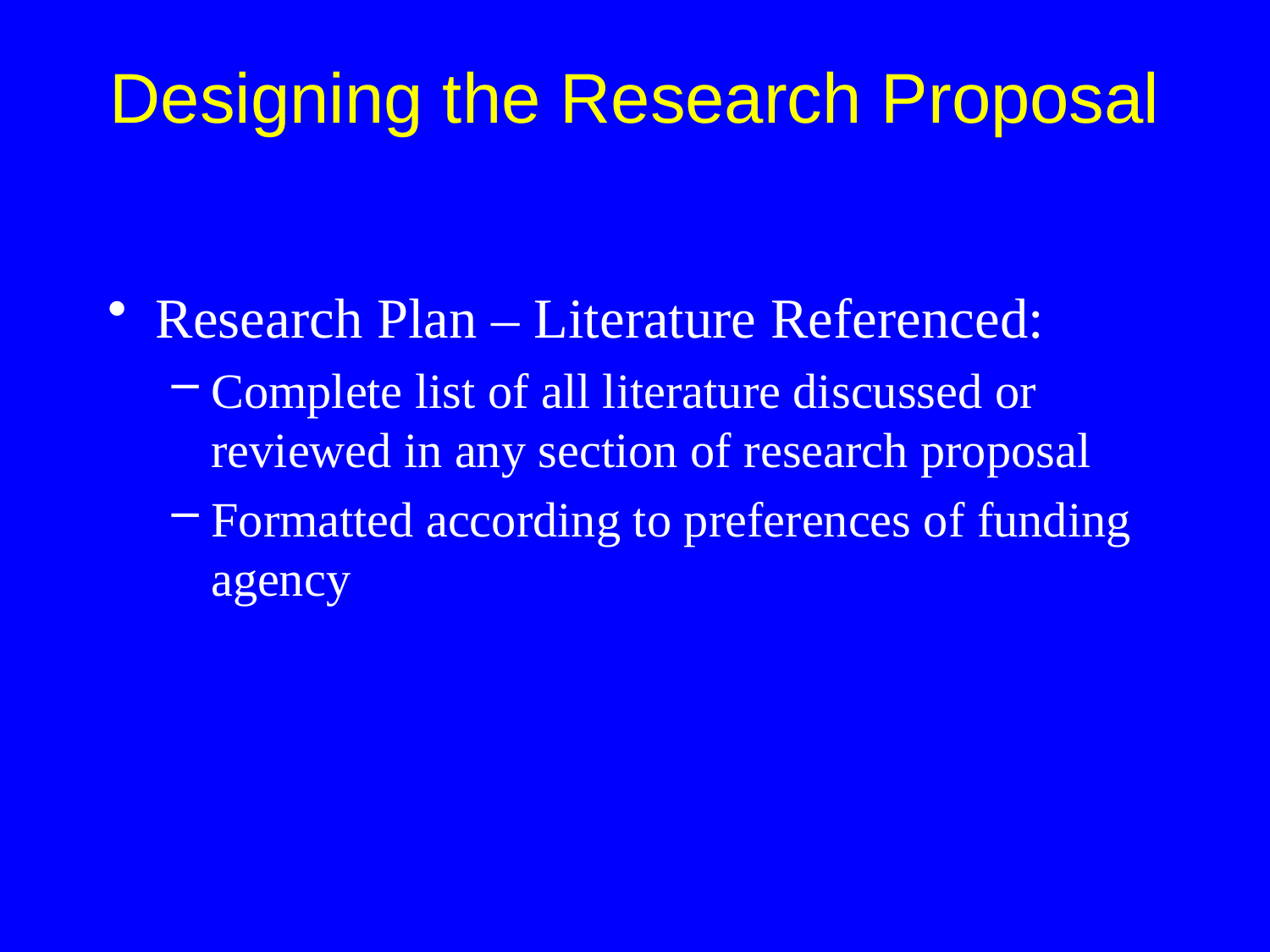

Research Plan – Literature Referenced:
Complete list of all literature discussed or reviewed in any section of research proposal
Formatted according to preferences of funding agency

Designing the Research Proposal